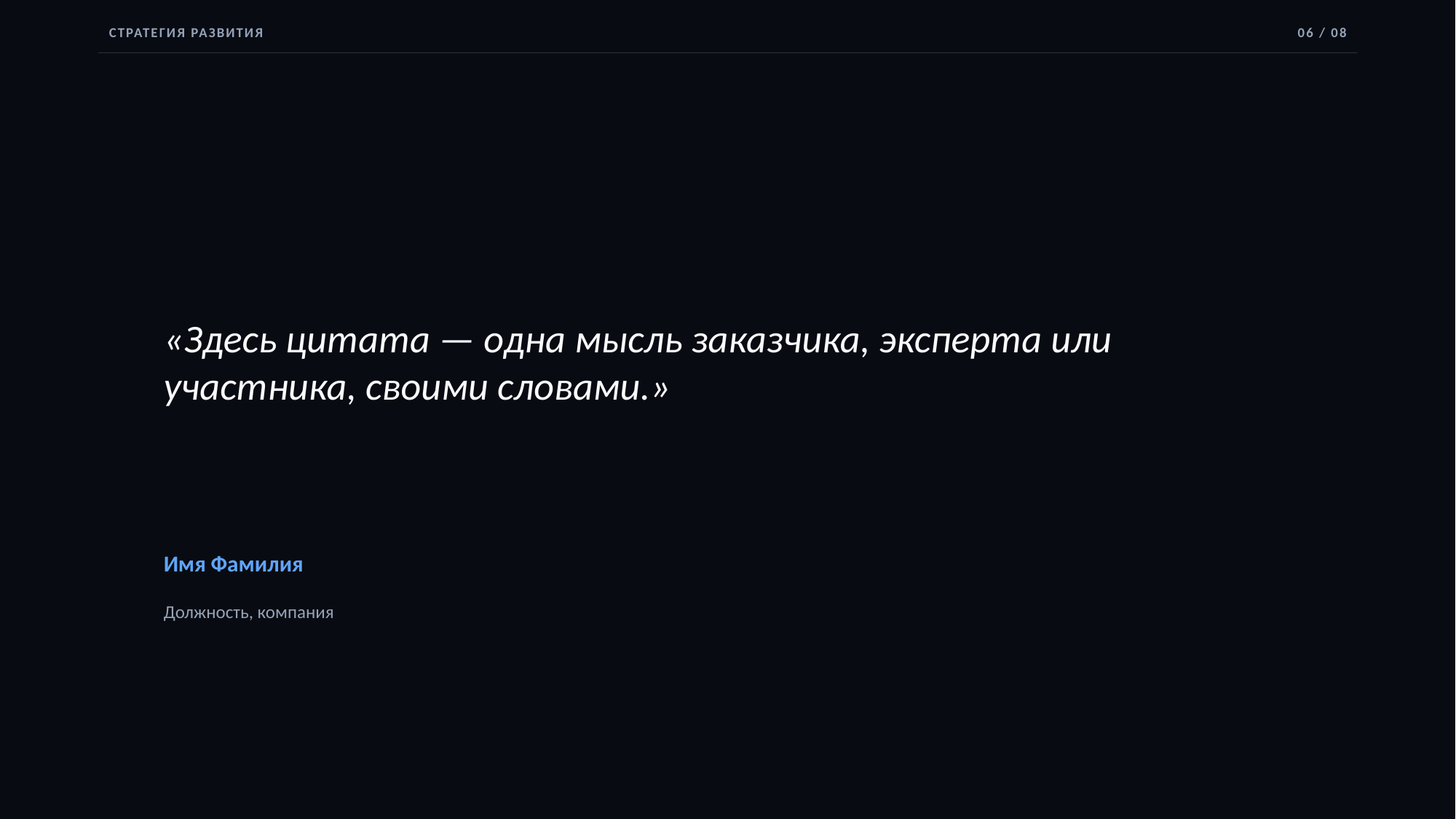

СТРАТЕГИЯ РАЗВИТИЯ
06 / 08

«Здесь цитата — одна мысль заказчика, эксперта или участника, своими словами.»
Имя Фамилия
Должность, компания